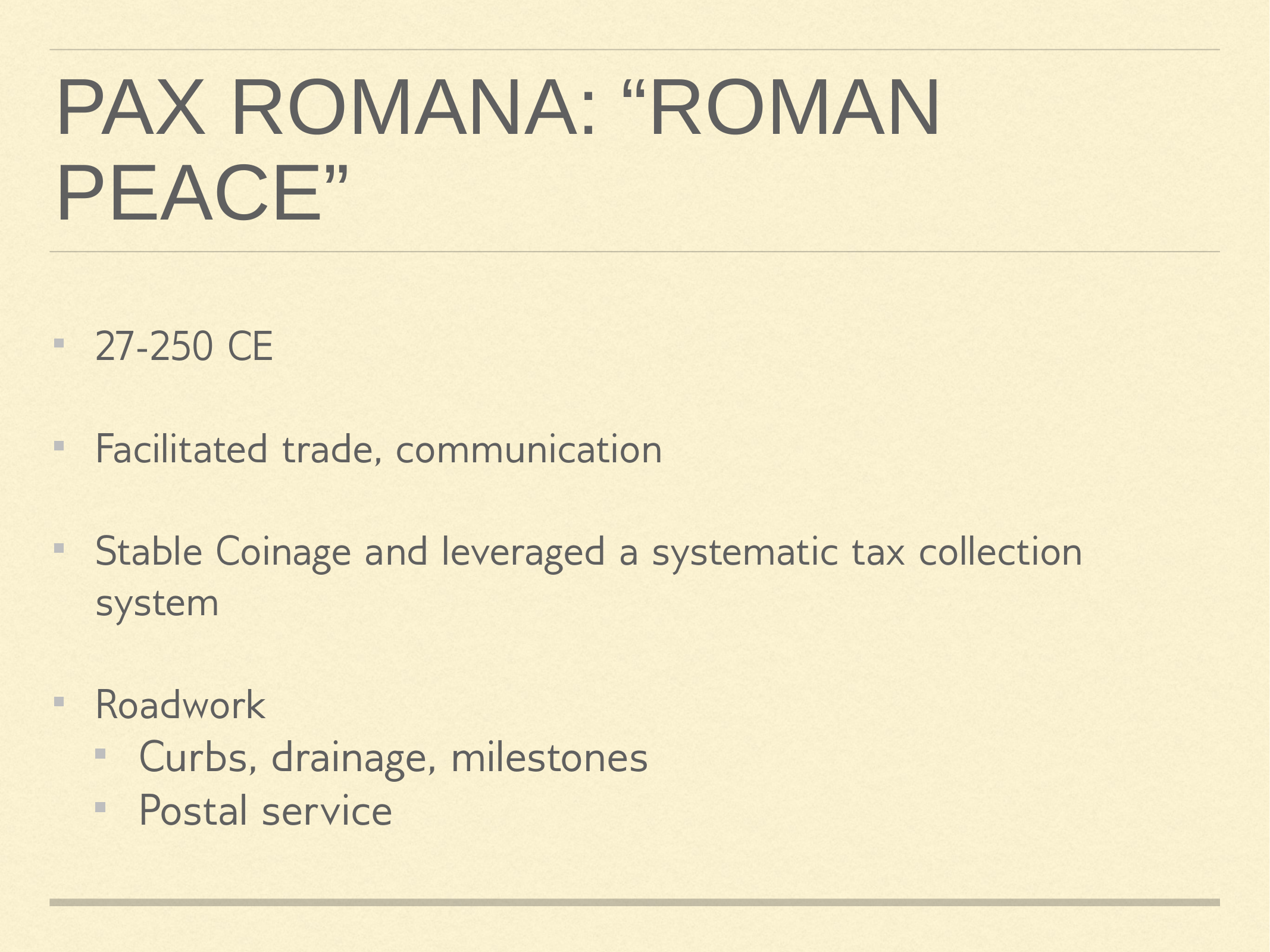

# Pax Romana: “Roman Peace”
27-250 CE
Facilitated trade, communication
Stable Coinage and leveraged a systematic tax collection system
Roadwork
Curbs, drainage, milestones
Postal service